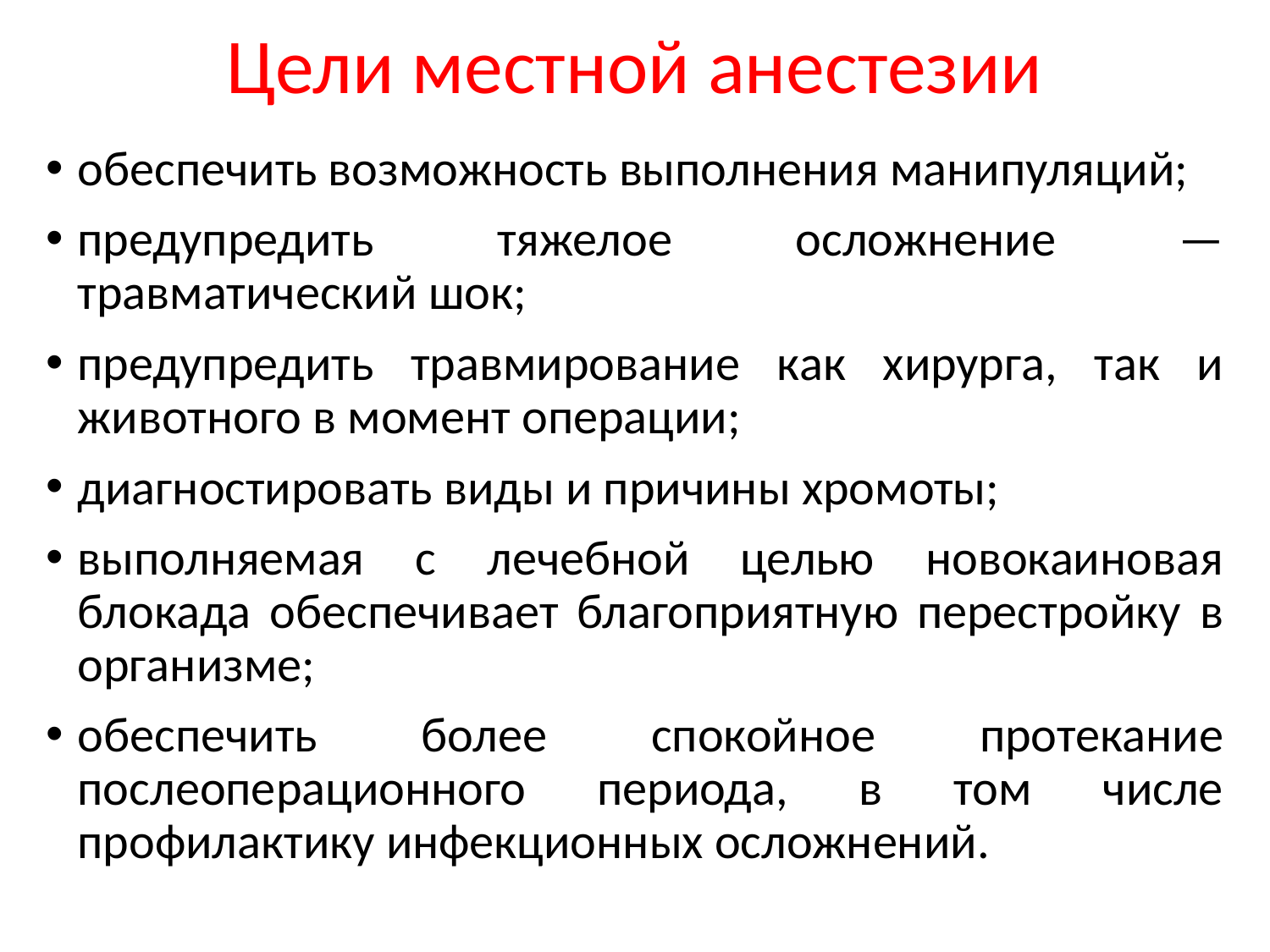

# Цели местной анестезии
обеспечить возможность выполнения манипуляций;
предупредить тяжелое осложнение — травматический шок;
предупредить травмирование как хирурга, так и животного в момент операции;
диагностировать виды и причины хромоты;
выполняемая с лечебной целью новокаиновая блокада обеспечивает благоприятную перестройку в организме;
обеспечить более спокойное протекание послеоперационного периода, в том числе профилактику инфекционных осложнений.